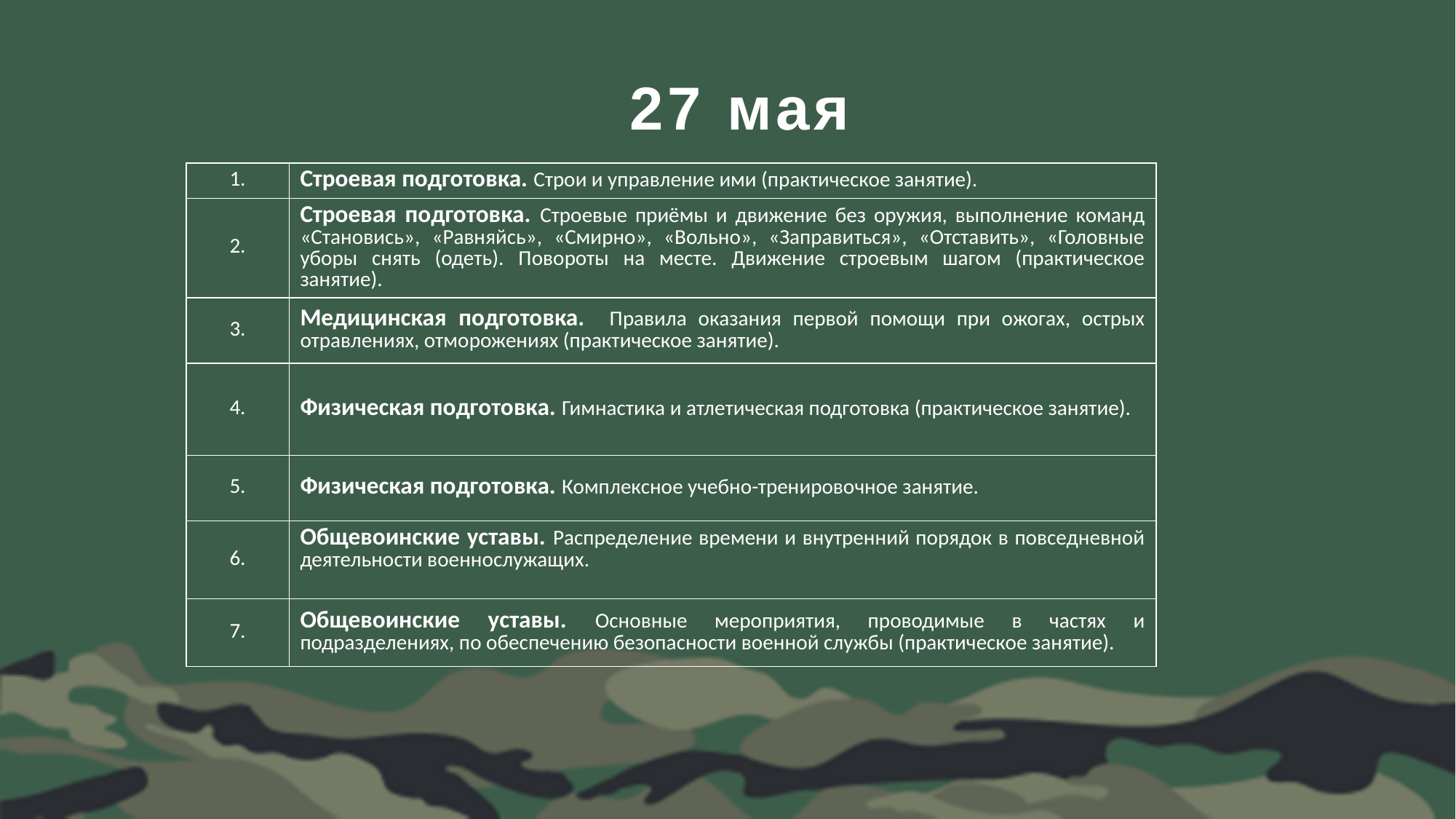

27 мая
| 1. | Строевая подготовка. Строи и управление ими (практическое занятие). |
| --- | --- |
| 2. | Строевая подготовка. Строевые приёмы и движение без оружия, выполнение команд «Становись», «Равняйсь», «Смирно», «Вольно», «Заправиться», «Отставить», «Головные уборы снять (одеть). Повороты на месте. Движение строевым шагом (практическое занятие). |
| 3. | Медицинская подготовка. Правила оказания первой помощи при ожогах, острых отравлениях, отморожениях (практическое занятие). |
| 4. | Физическая подготовка. Гимнастика и атлетическая подготовка (практическое занятие). |
| 5. | Физическая подготовка. Комплексное учебно-тренировочное занятие. |
| 6. | Общевоинские уставы. Распределение времени и внутренний порядок в повседневной деятельности военнослужащих. |
| 7. | Общевоинские уставы. Основные мероприятия, проводимые в частях и подразделениях, по обеспечению безопасности военной службы (практическое занятие). |